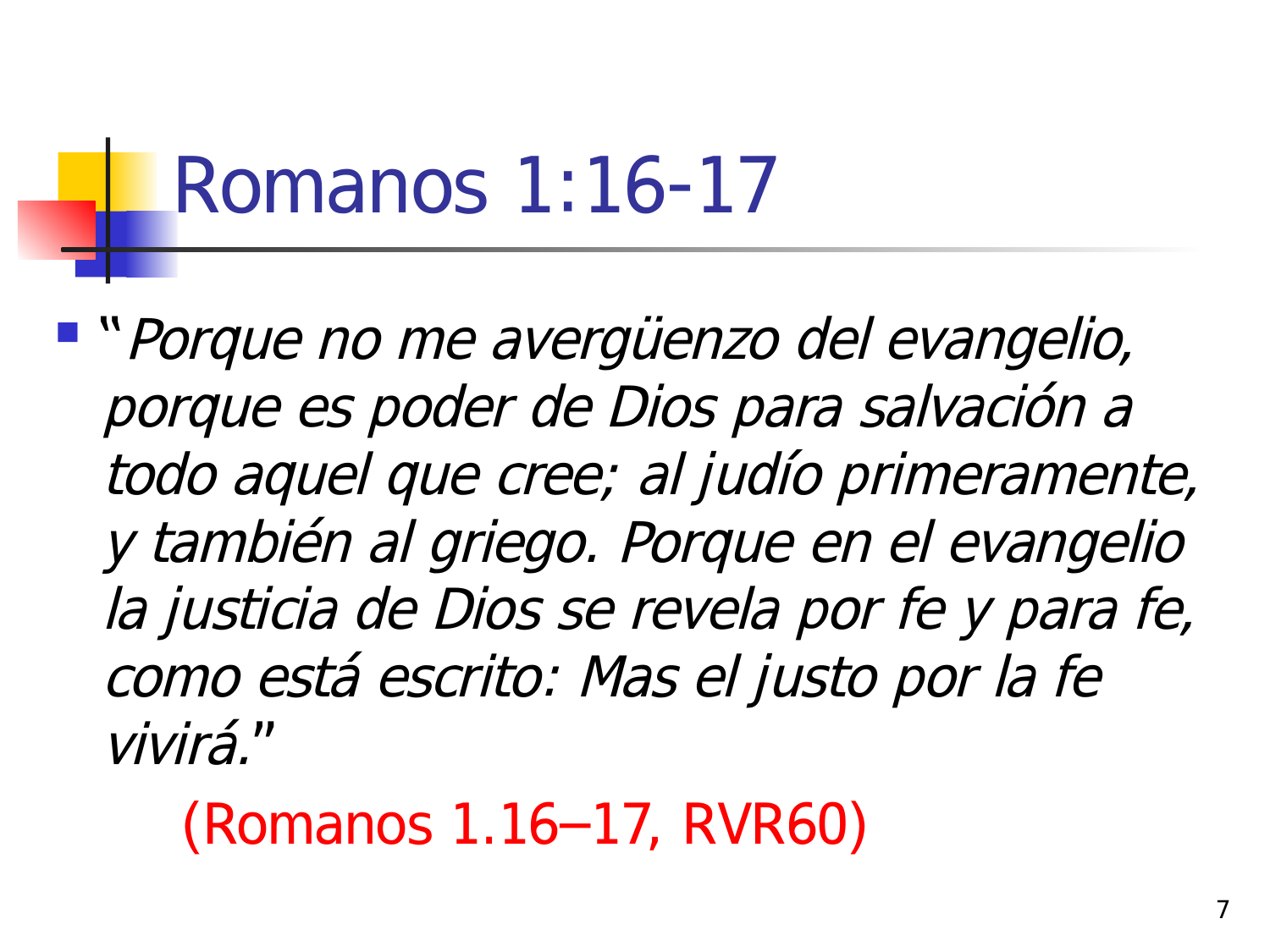

# Romanos 1:16-17
“Porque no me avergüenzo del evangelio, porque es poder de Dios para salvación a todo aquel que cree; al judío primeramente, y también al griego. Porque en el evangelio la justicia de Dios se revela por fe y para fe, como está escrito: Mas el justo por la fe vivirá.”
	(Romanos 1.16–17, RVR60)
7